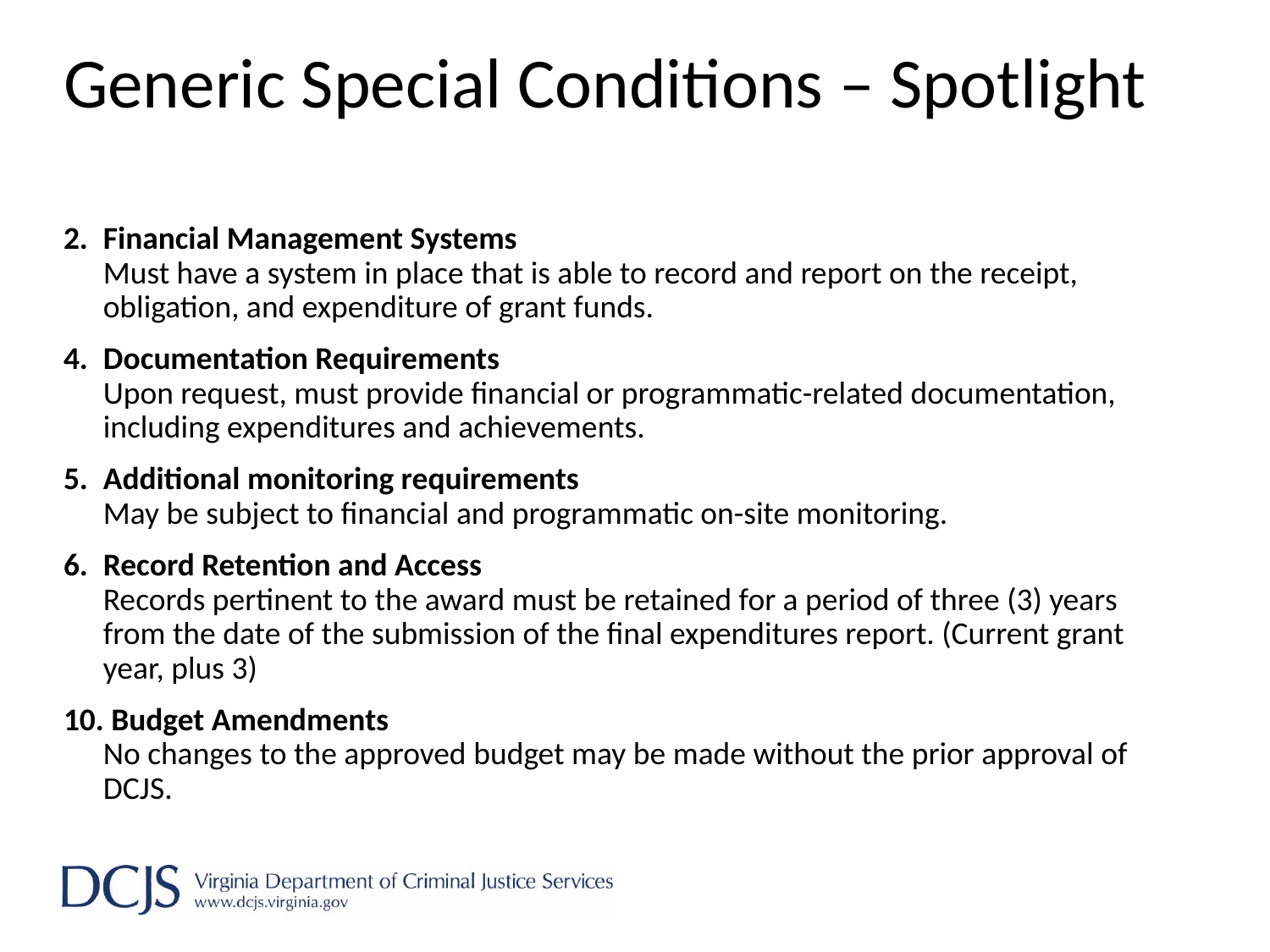

# Generic Special Conditions – Spotlight
2. 	Financial Management Systems
	Must have a system in place that is able to record and report on the receipt, obligation, and expenditure of grant funds.
4. 	Documentation Requirements
	Upon request, must provide financial or programmatic-related documentation, including expenditures and achievements.
5. 	Additional monitoring requirements
	May be subject to financial and programmatic on-site monitoring.
6. 	Record Retention and Access
	Records pertinent to the award must be retained for a period of three (3) years from the date of the submission of the final expenditures report. (Current grant year, plus 3)
10. Budget Amendments
	No changes to the approved budget may be made without the prior approval of DCJS.